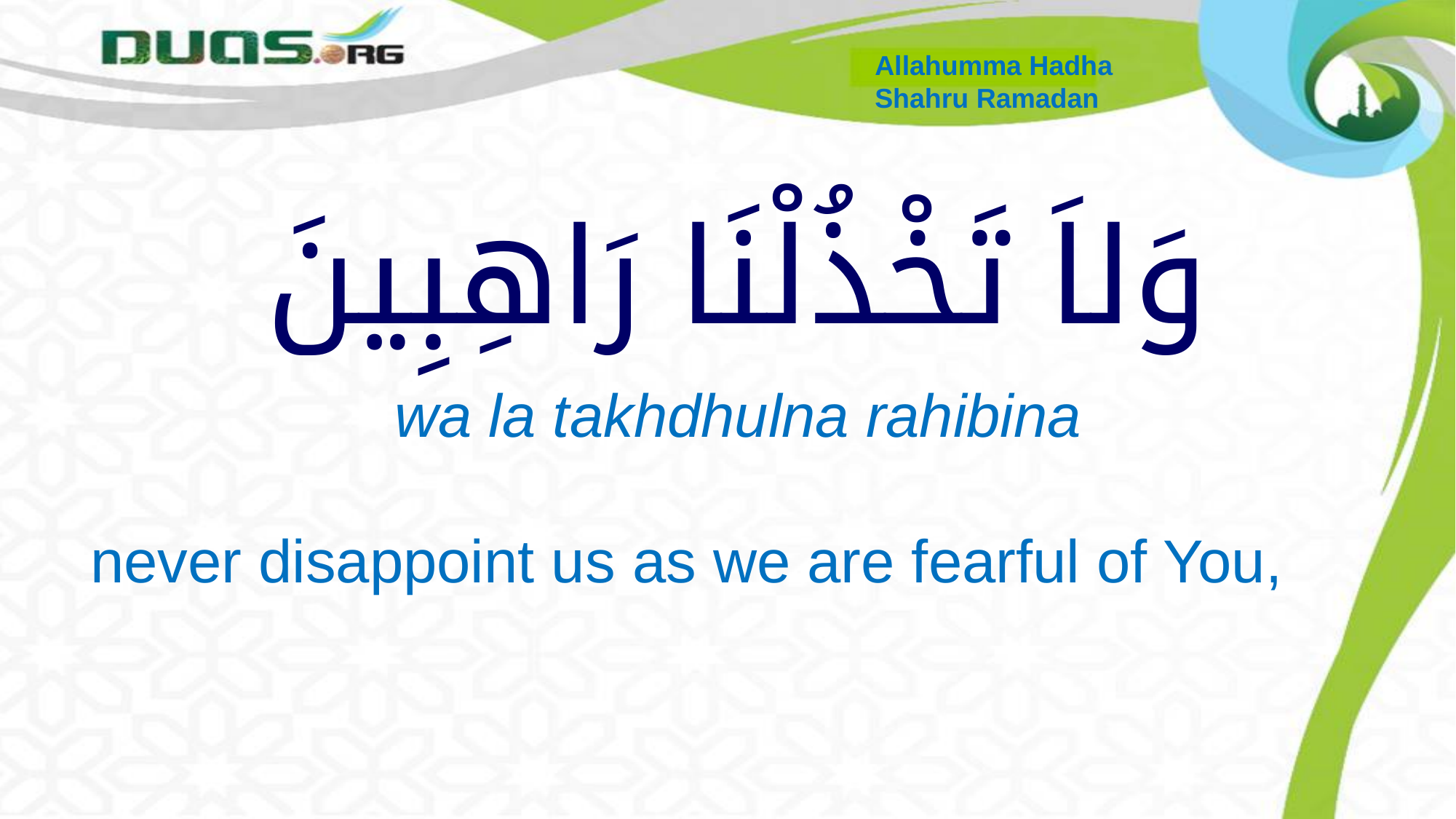

Allahumma Hadha
Shahru Ramadan
# وَلاَ تَخْذُلْنَا رَاهِبِينَ
                  wa la takhdhulna rahibina

never disappoint us as we are fearful of You,